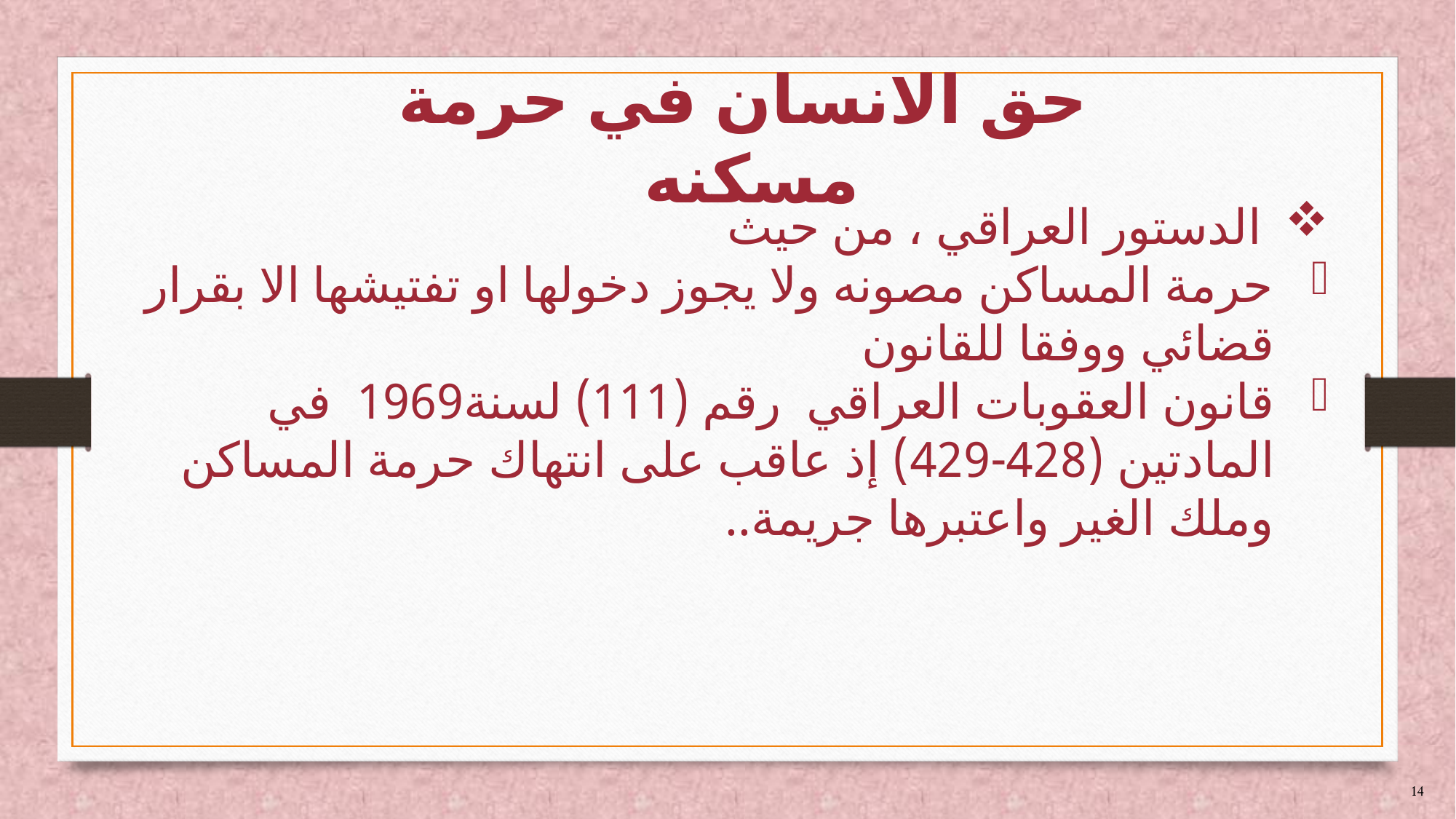

# حق الانسان في حرمة مسكنه
 الدستور العراقي ، من حيث
حرمة المساكن مصونه ولا يجوز دخولها او تفتيشها الا بقرار قضائي ووفقا للقانون
قانون العقوبات العراقي  رقم (111) لسنة1969  في المادتين (428-429) إذ عاقب على انتهاك حرمة المساكن وملك الغير واعتبرها جريمة..

14